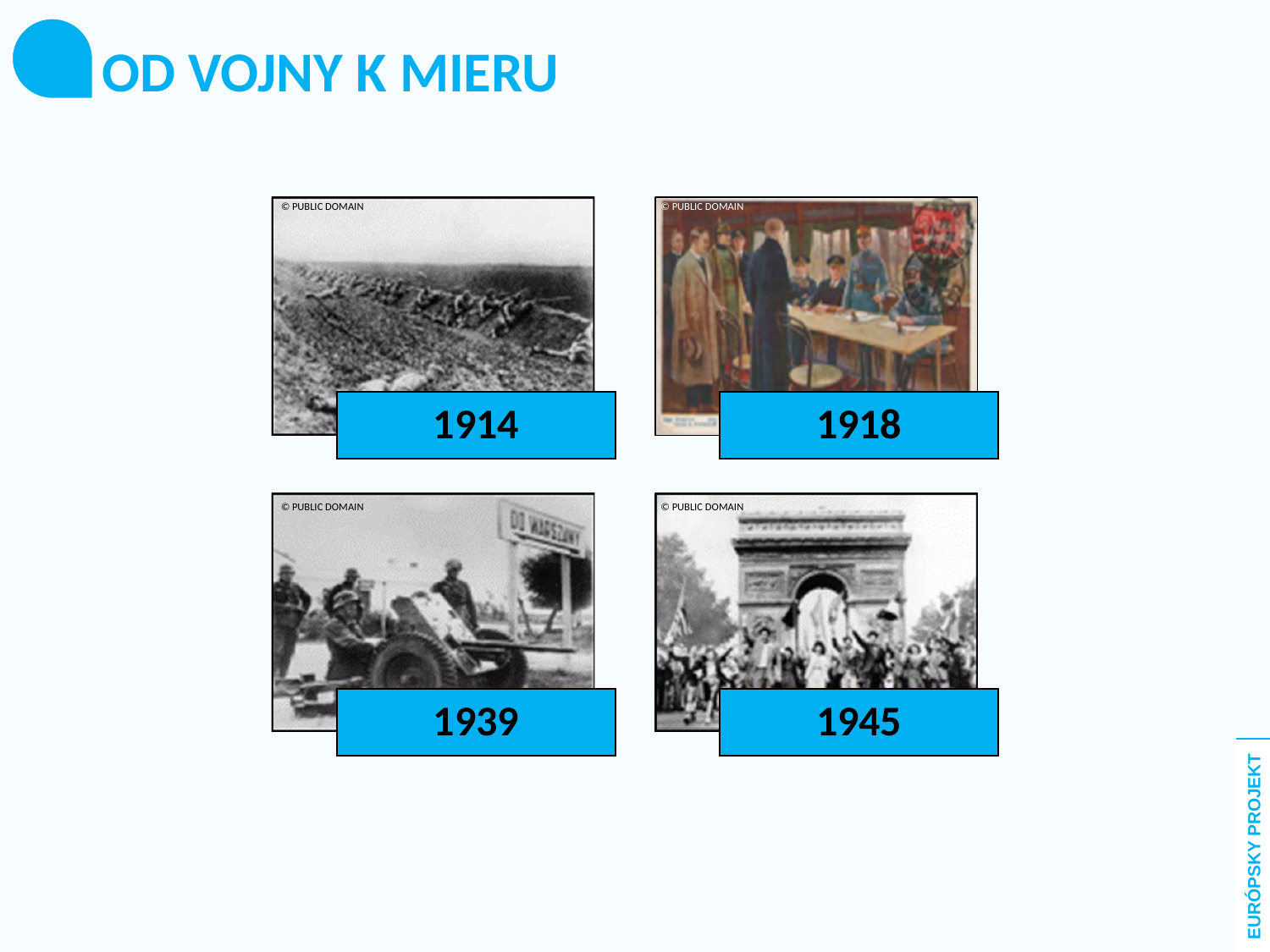

OD VOJNY K MIERU
© PUBLIC DOMAIN

1914
1918
1939
1945
© PUBLIC DOMAIN

© PUBLIC DOMAIN

© PUBLIC DOMAIN

EURÓPSKY PROJEKT